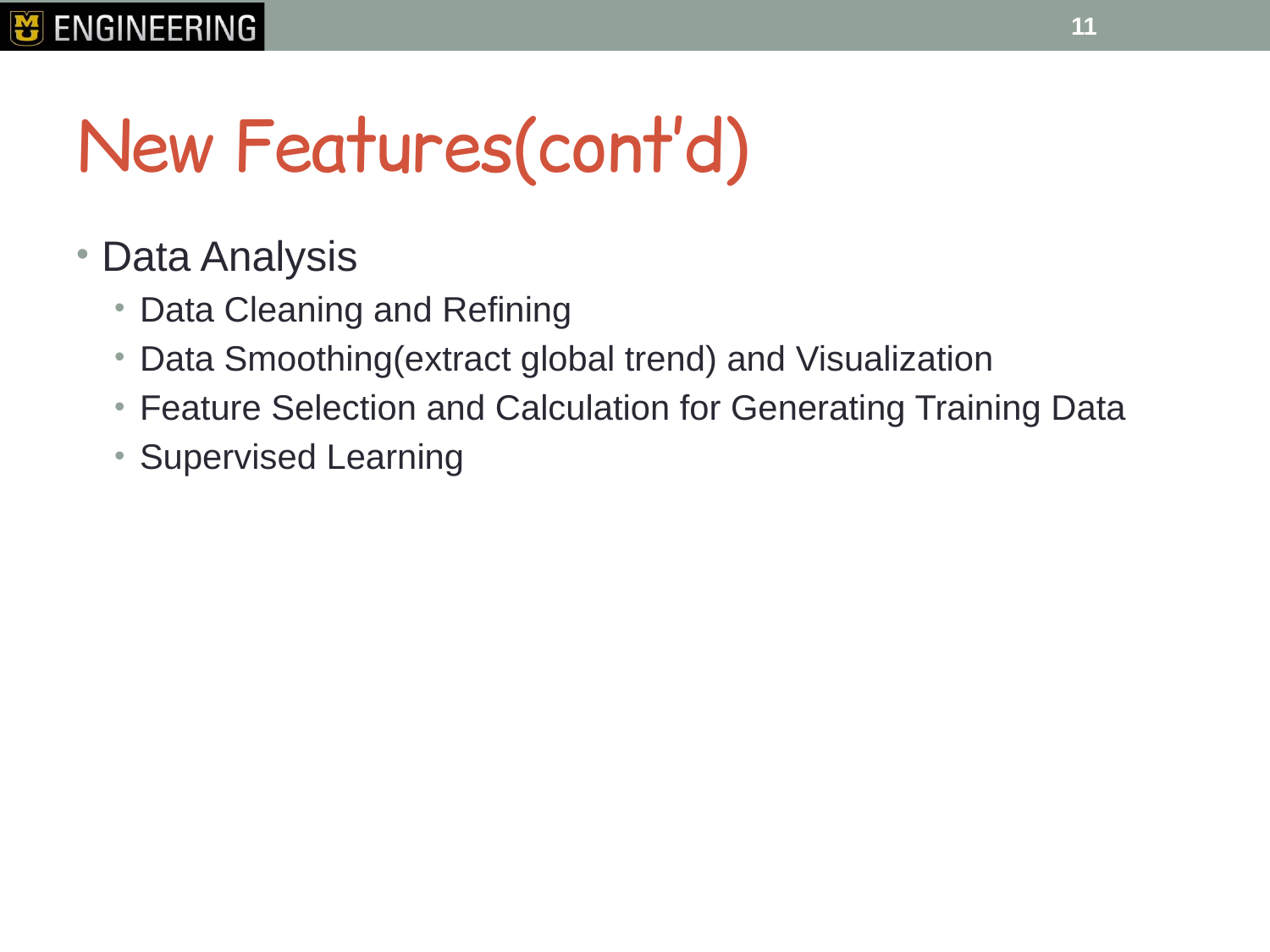

11
# New Features(cont’d)
Data Analysis
Data Cleaning and Refining
Data Smoothing(extract global trend) and Visualization
Feature Selection and Calculation for Generating Training Data
Supervised Learning